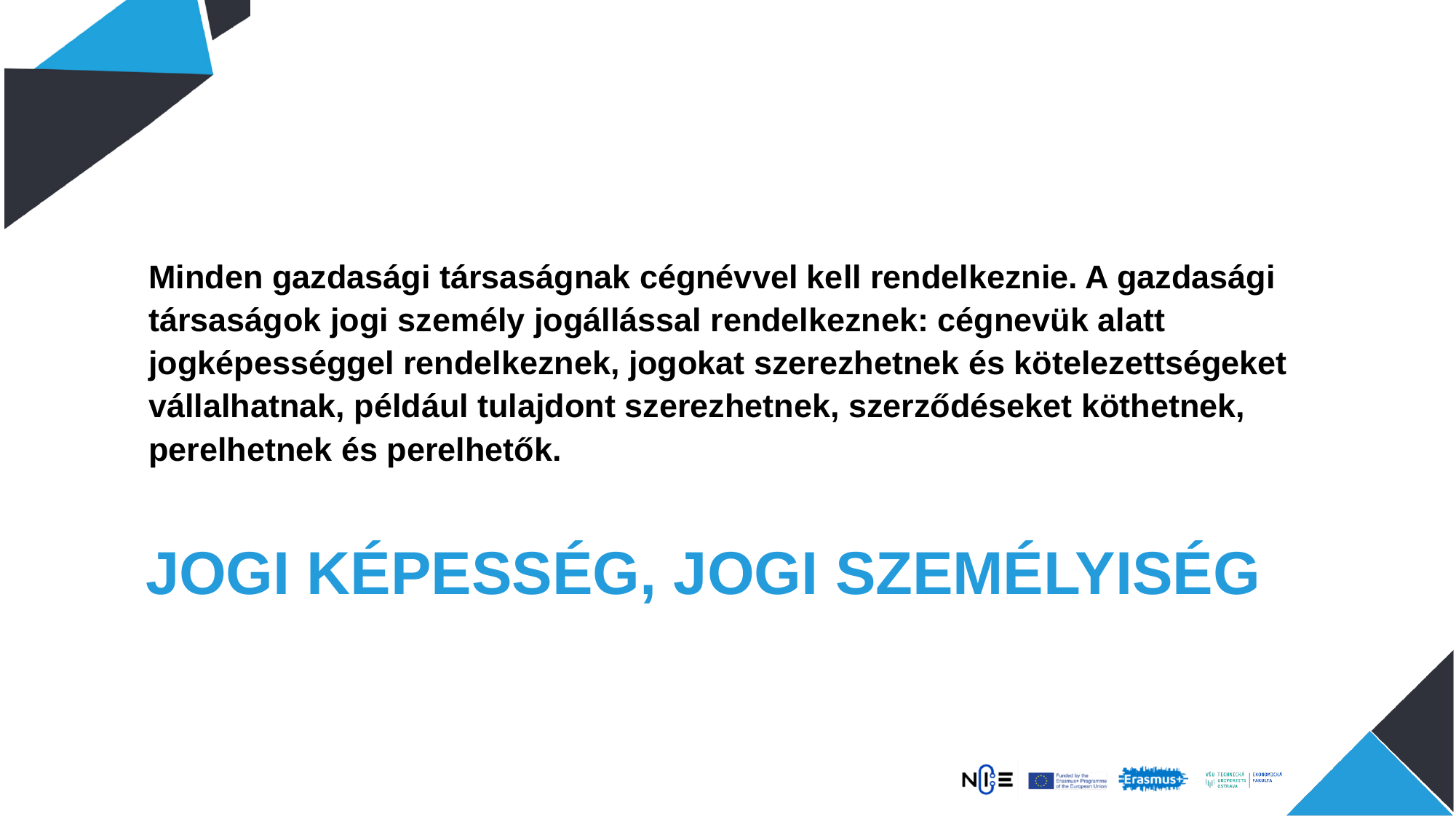

Minden gazdasági társaságnak cégnévvel kell rendelkeznie. A gazdasági társaságok jogi személy jogállással rendelkeznek: cégnevük alatt jogképességgel rendelkeznek, jogokat szerezhetnek és kötelezettségeket vállalhatnak, például tulajdont szerezhetnek, szerződéseket köthetnek, perelhetnek és perelhetők.
# JOGI KÉPESSÉG, JOGI SZEMÉLYISÉG